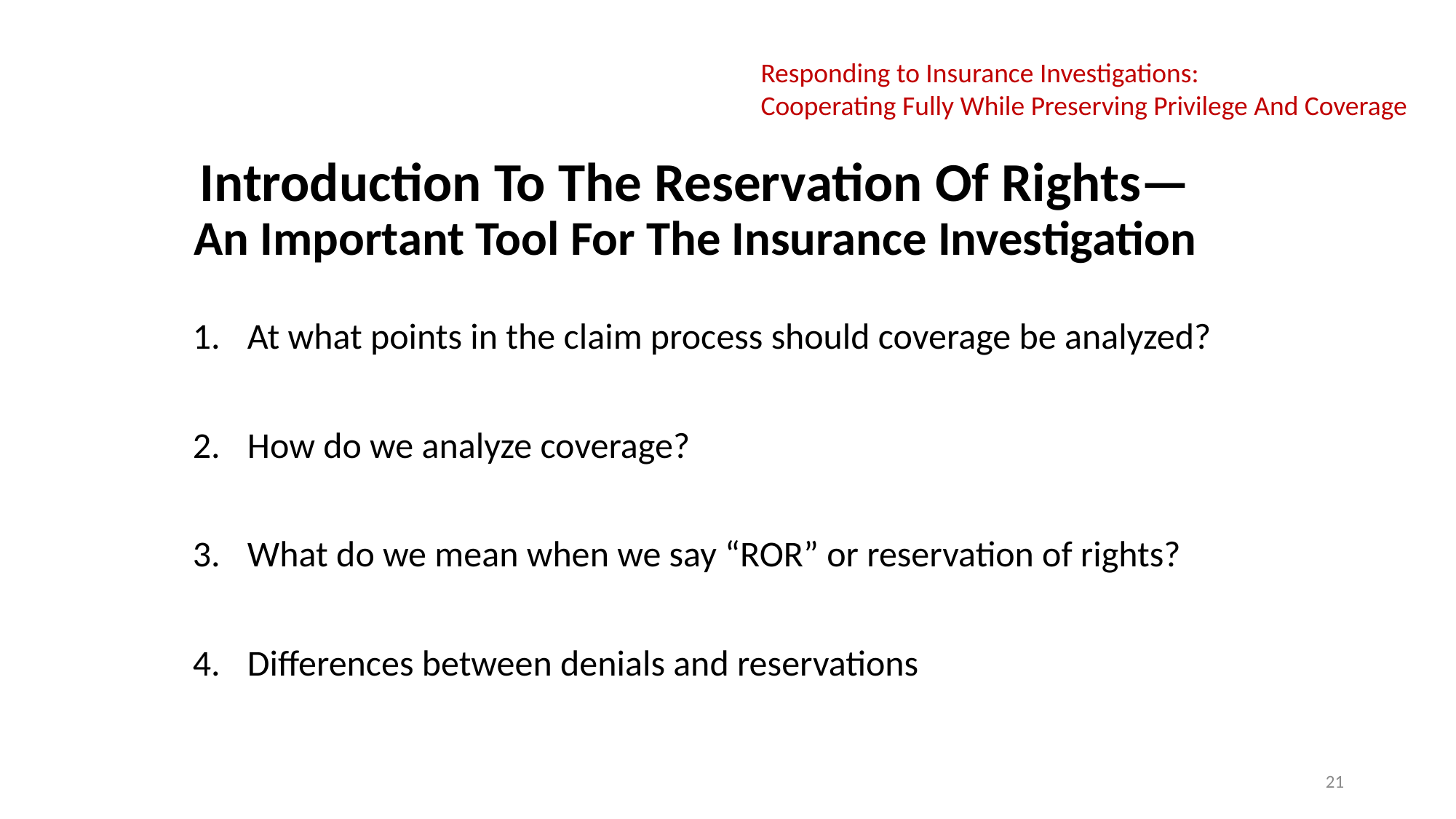

Responding to Insurance Investigations:
Cooperating Fully While Preserving Privilege And Coverage
# Introduction To The Reservation Of Rights— An Important Tool For The Insurance Investigation

At what points in the claim process should coverage be analyzed?

How do we analyze coverage?

What do we mean when we say “ROR” or reservation of rights?

Differences between denials and reservations

21